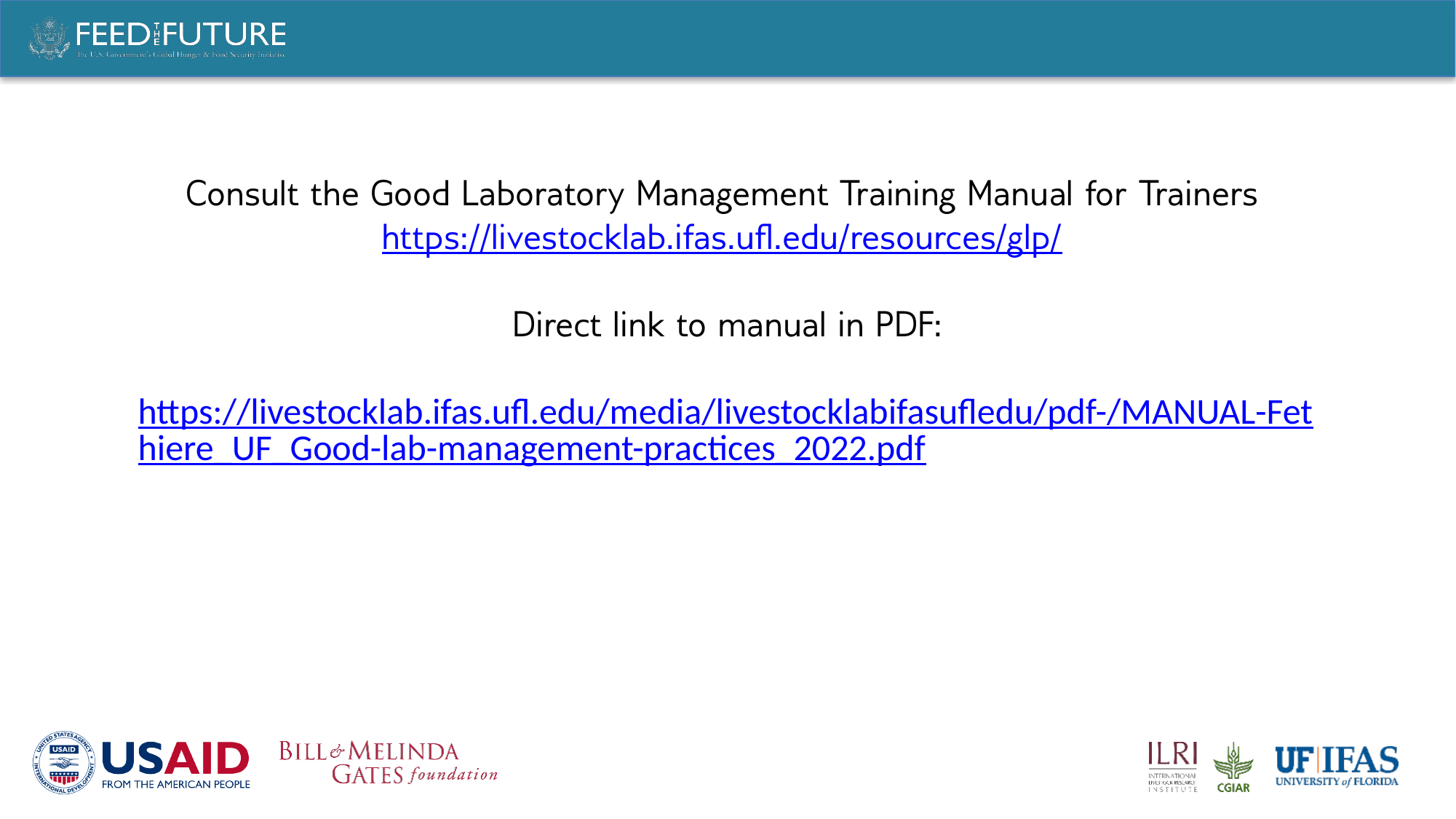

Consult the Good Laboratory Management Training Manual for Trainers
https://livestocklab.ifas.ufl.edu/resources/glp/
Direct link to manual in PDF:
 https://livestocklab.ifas.ufl.edu/media/livestocklabifasufledu/pdf-/MANUAL-Fethiere_UF_Good-lab-management-practices_2022.pdf